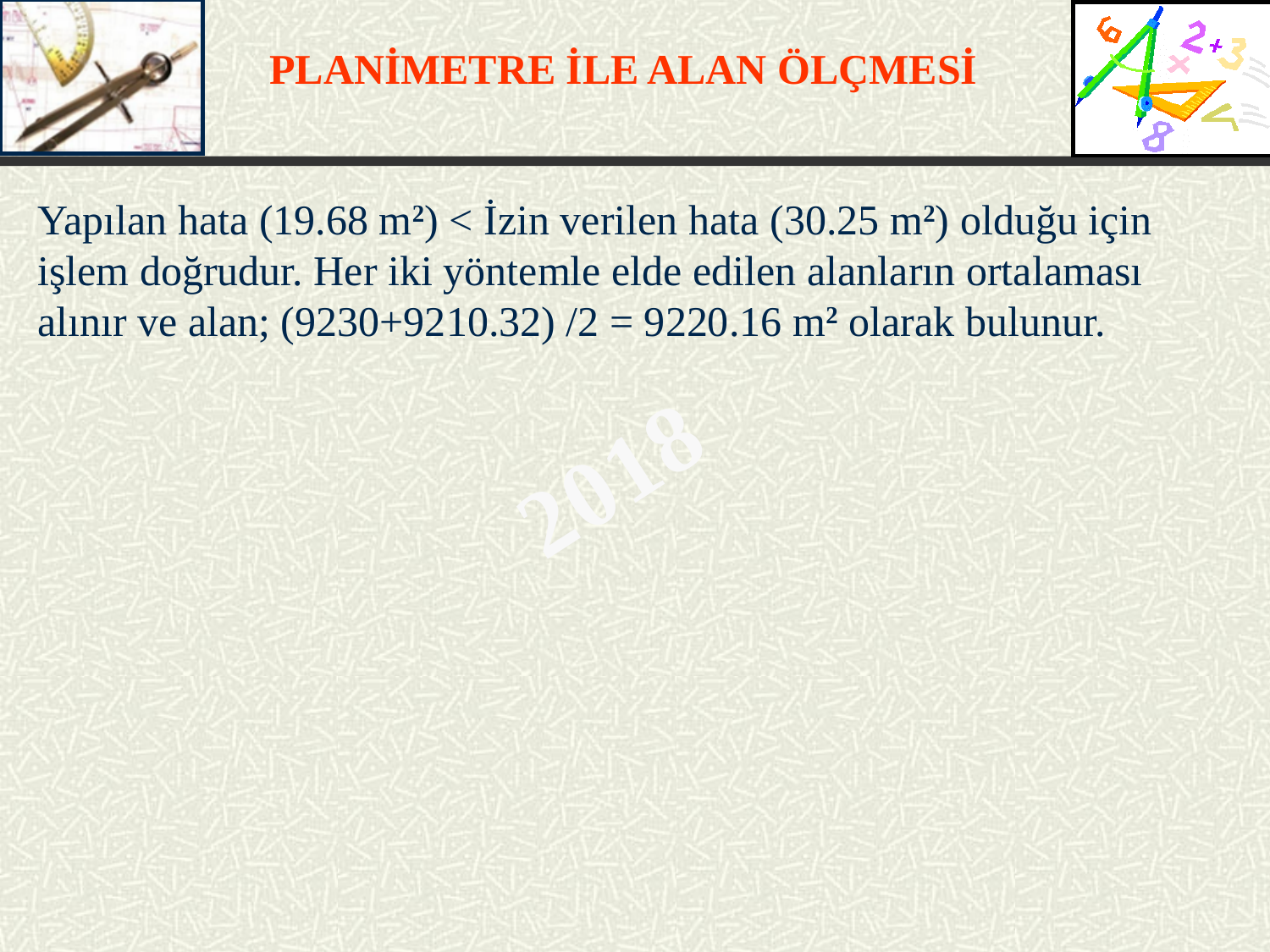

PLANİMETRE İLE ALAN ÖLÇMESİ
Yapılan hata (19.68 m2) < İzin verilen hata (30.25 m2) olduğu için
işlem doğrudur. Her iki yöntemle elde edilen alanların ortalaması alınır ve alan; (9230+9210.32) /2 = 9220.16 m2 olarak bulunur.
2018